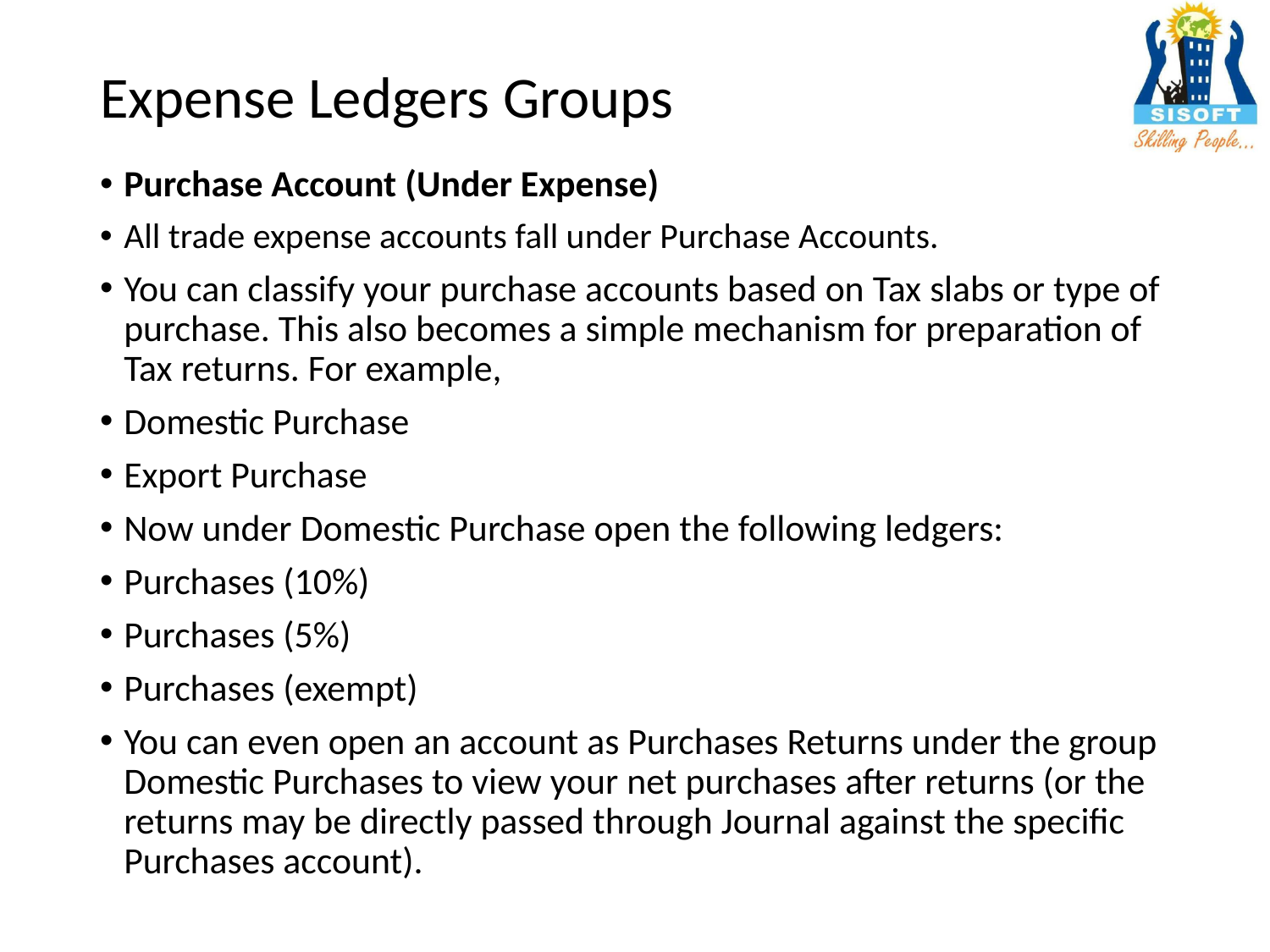

# Expense Ledgers Groups
Purchase Account (Under Expense)
All trade expense accounts fall under Purchase Accounts.
You can classify your purchase accounts based on Tax slabs or type of purchase. This also becomes a simple mechanism for preparation of Tax returns. For example,
Domestic Purchase
Export Purchase
Now under Domestic Purchase open the following ledgers:
Purchases (10%)
Purchases (5%)
Purchases (exempt)
You can even open an account as Purchases Returns under the group Domestic Purchases to view your net purchases after returns (or the returns may be directly passed through Journal against the specific Purchases account).